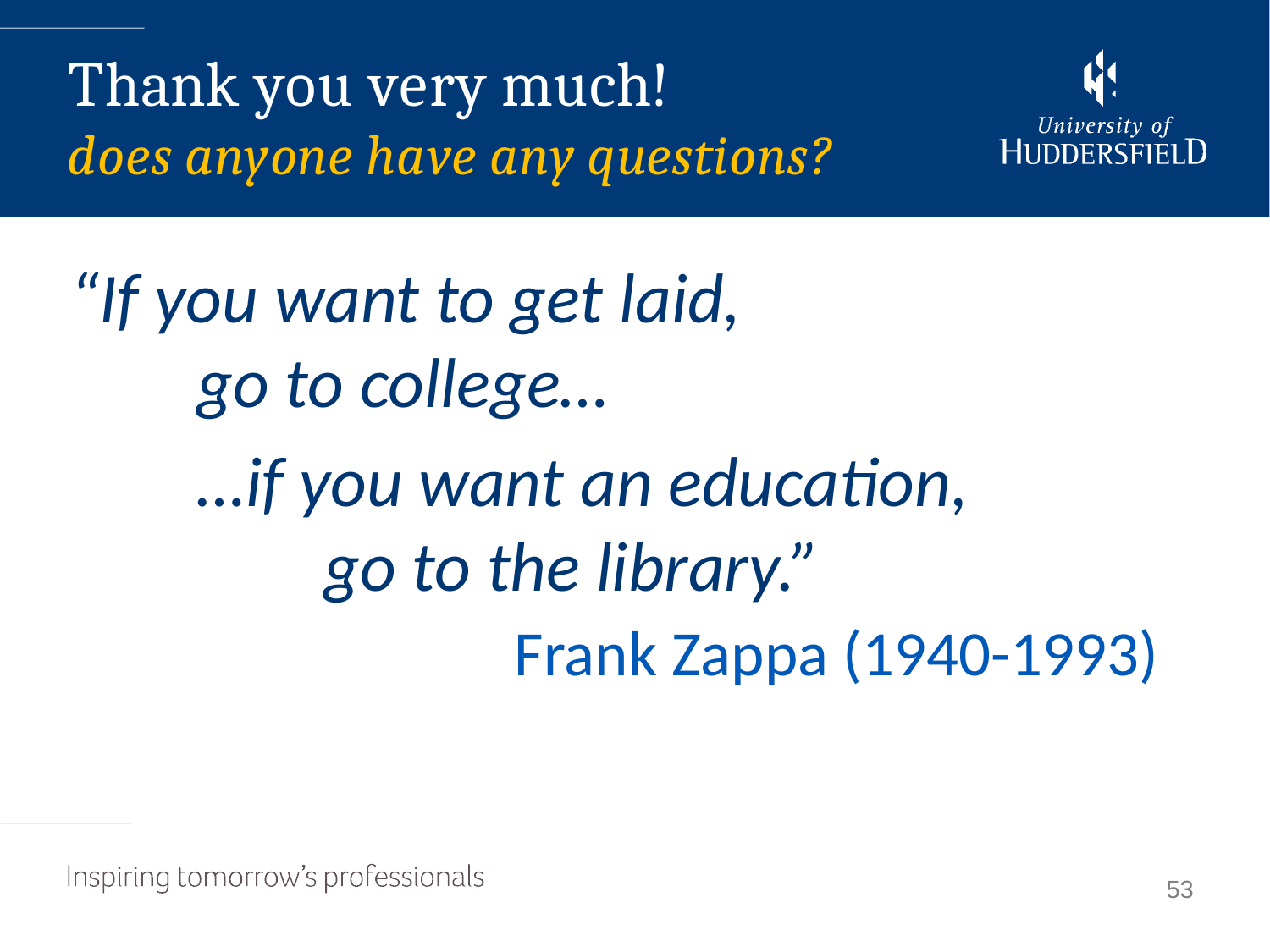

Thank you very much!
does anyone have any questions?
“If you want to get laid,
	go to college…
	…if you want an education,
		go to the library.”
			    Frank Zappa (1940-1993)
53